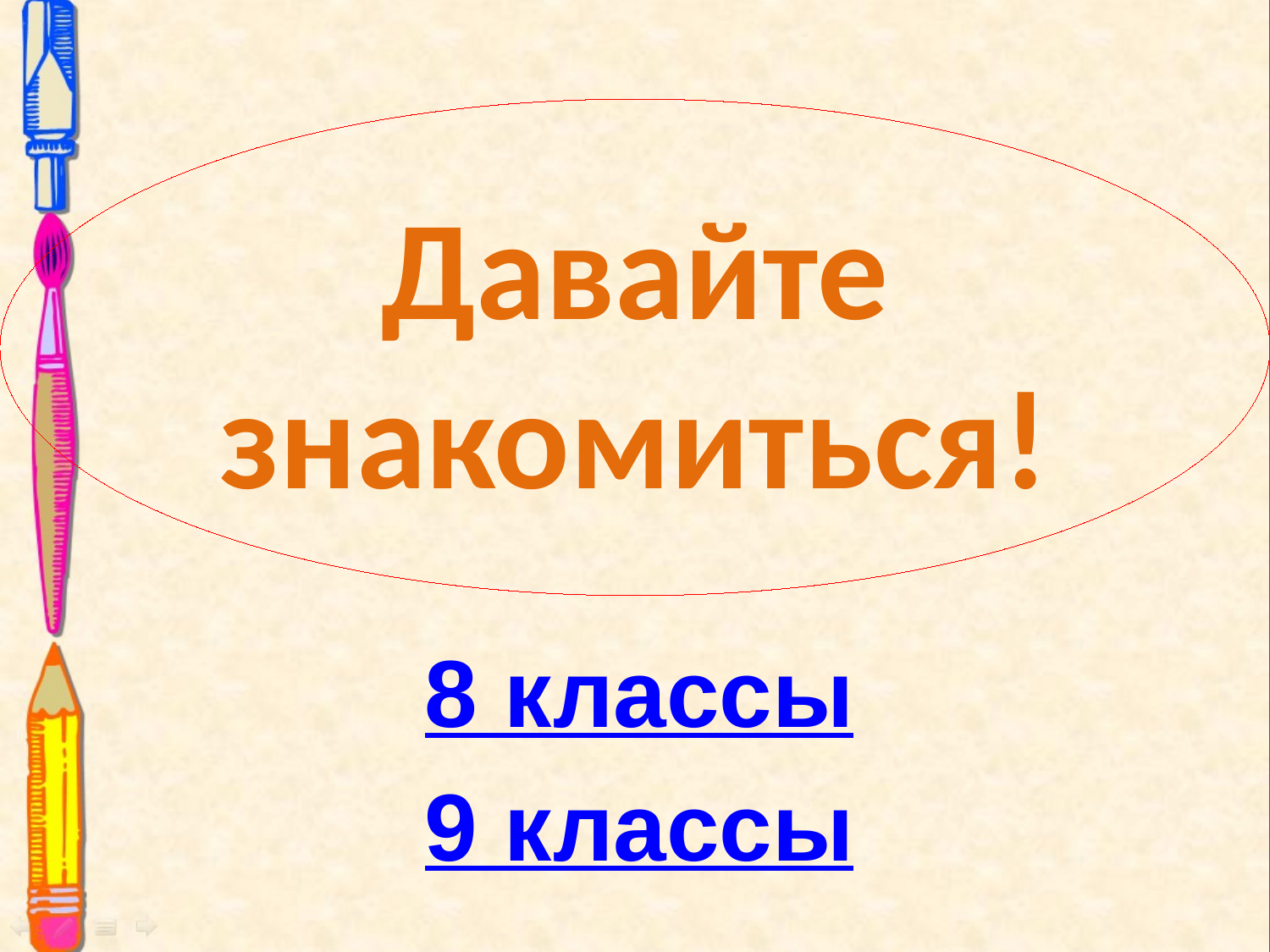

Давайте знакомиться!
#
8 классы
9 классы